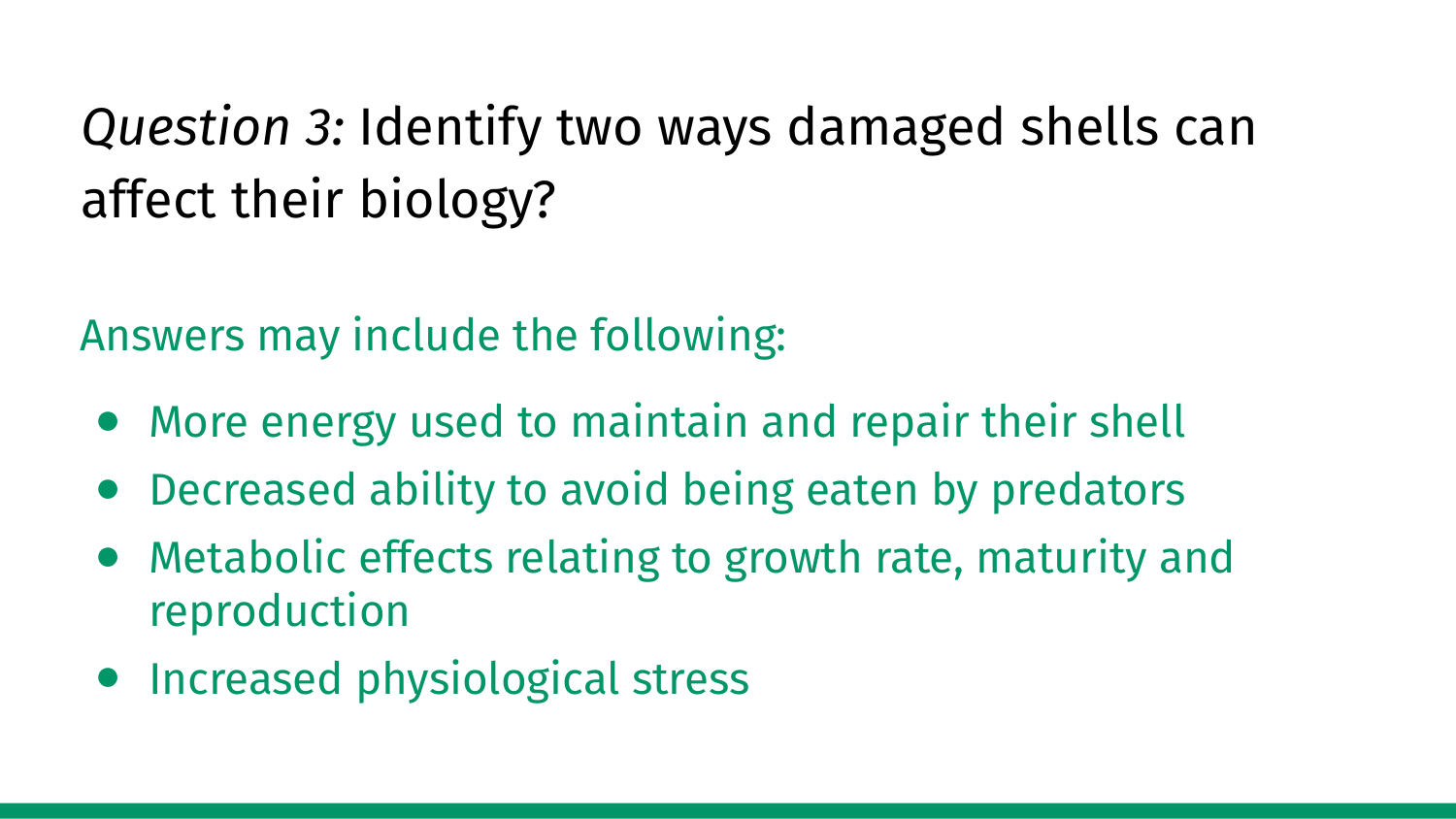

Question 3: Identify two ways damaged shells can affect their biology?
Answers may include the following:
More energy used to maintain and repair their shell

Decreased ability to avoid being eaten by predators

Metabolic effects relating to growth rate, maturity and reproduction

Increased physiological stress